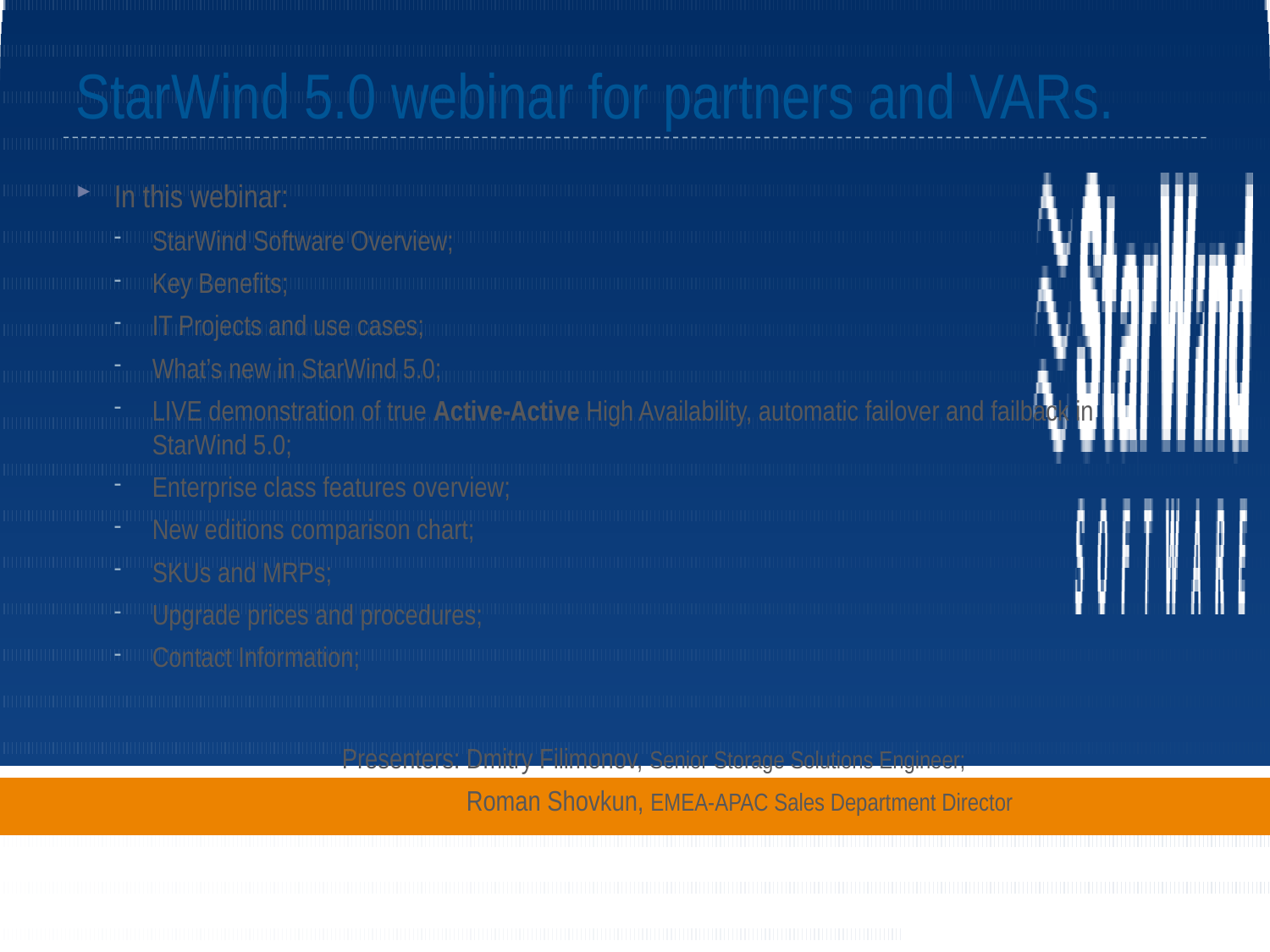

# StarWind 5.0 webinar for partners and VARs.
In this webinar:
StarWind Software Overview;
Key Benefits;
IT Projects and use cases;
What’s new in StarWind 5.0;
LIVE demonstration of true Active-Active High Availability, automatic failover and failback in StarWind 5.0;
Enterprise class features overview;
New editions comparison chart;
SKUs and MRPs;
Upgrade prices and procedures;
Contact Information;

Presenters: Dmitry Filimonov, Senior Storage Solutions Engineer;
                           Roman Shovkun, EMEA-APAC Sales Department Director